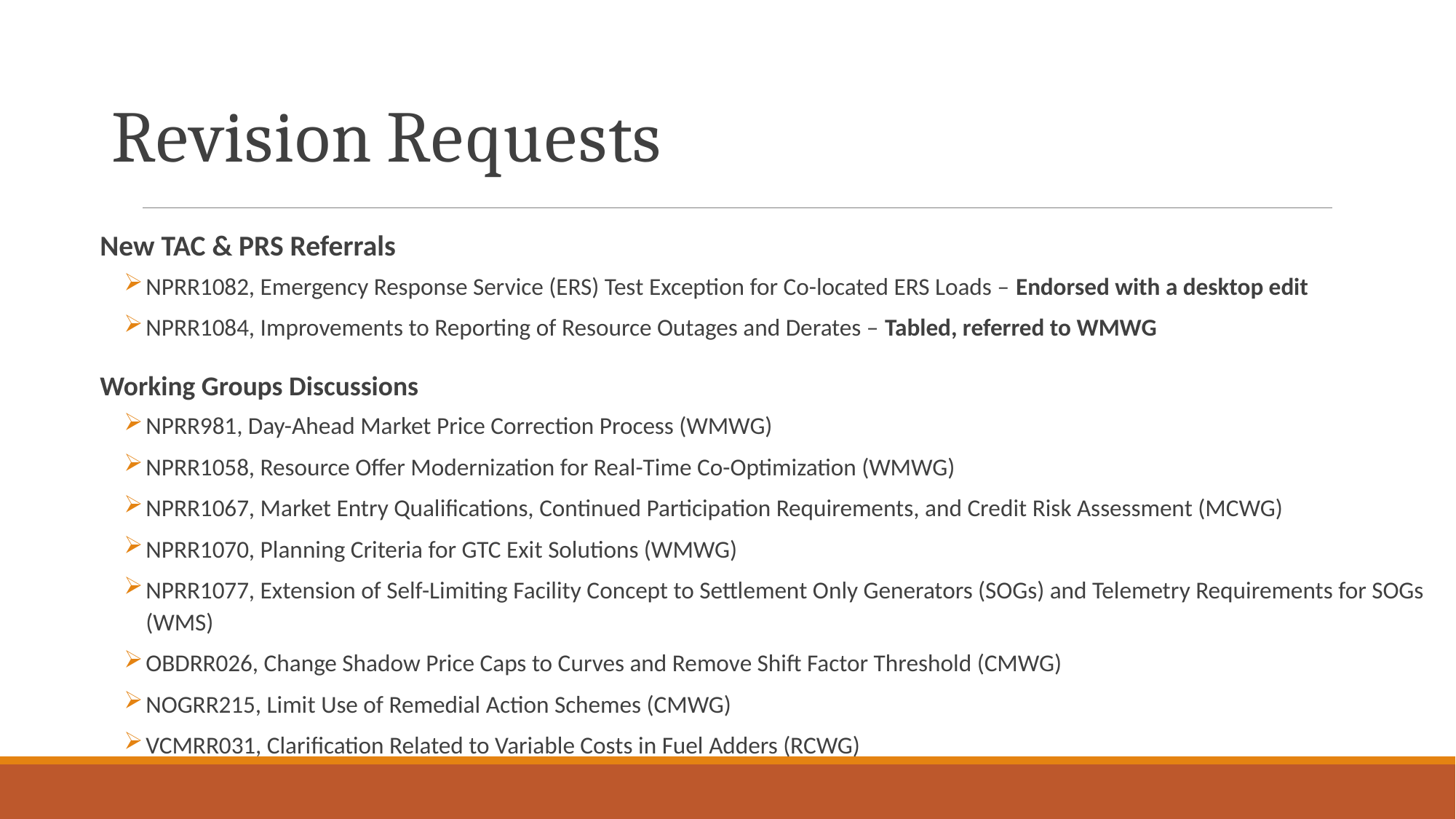

# Revision Requests
New TAC & PRS Referrals
NPRR1082, Emergency Response Service (ERS) Test Exception for Co-located ERS Loads – Endorsed with a desktop edit
NPRR1084, Improvements to Reporting of Resource Outages and Derates – Tabled, referred to WMWG
Working Groups Discussions
NPRR981, Day-Ahead Market Price Correction Process (WMWG)
NPRR1058, Resource Offer Modernization for Real-Time Co-Optimization (WMWG)
NPRR1067, Market Entry Qualifications, Continued Participation Requirements, and Credit Risk Assessment (MCWG)
NPRR1070, Planning Criteria for GTC Exit Solutions (WMWG)
NPRR1077, Extension of Self-Limiting Facility Concept to Settlement Only Generators (SOGs) and Telemetry Requirements for SOGs (WMS)
OBDRR026, Change Shadow Price Caps to Curves and Remove Shift Factor Threshold (CMWG)
NOGRR215, Limit Use of Remedial Action Schemes (CMWG)
VCMRR031, Clarification Related to Variable Costs in Fuel Adders (RCWG)